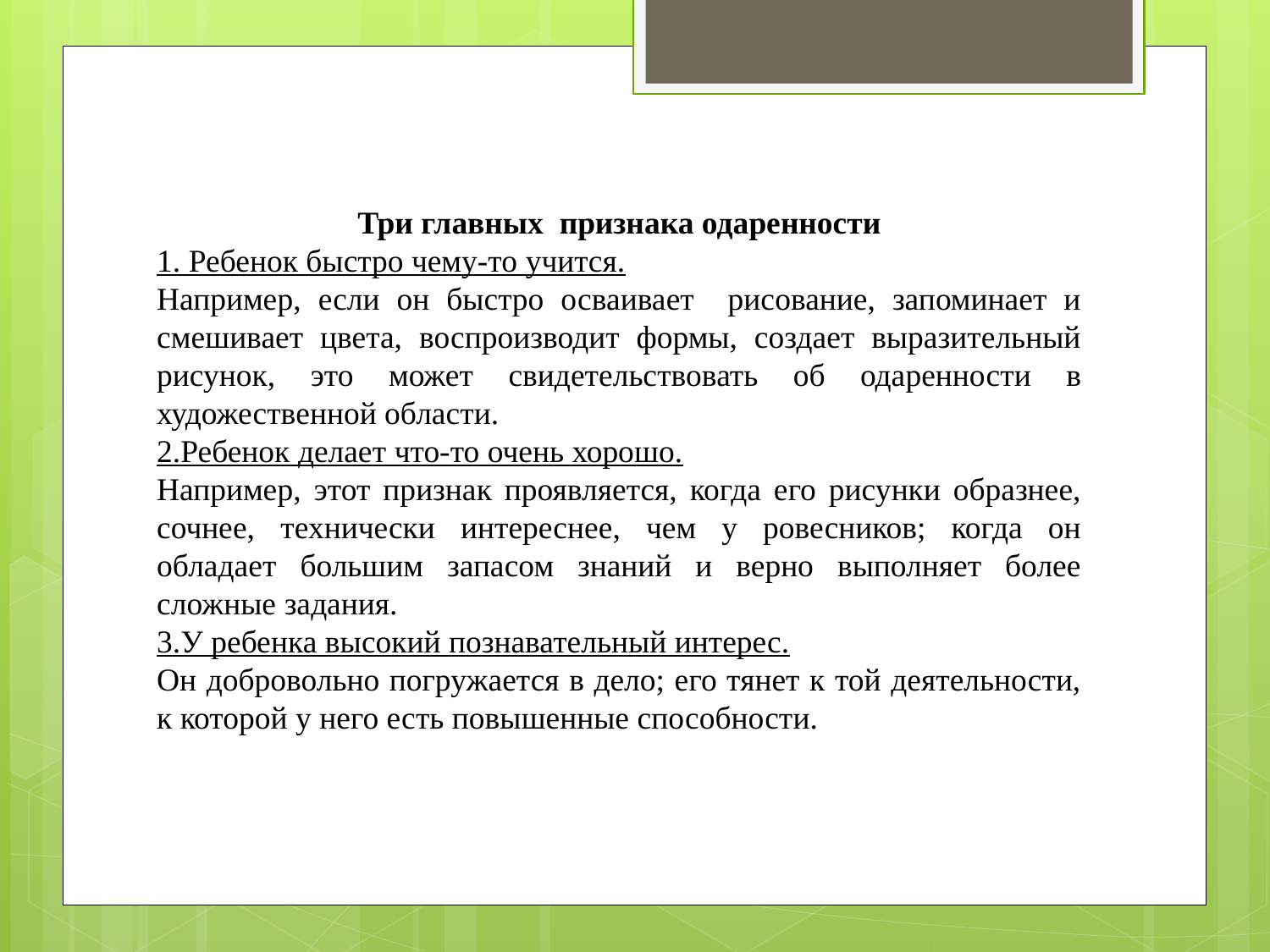

Три главных  признака одаренности
1. Ребенок быстро чему-то учится.
Например, если он быстро осваивает  рисование, запоминает и смешивает цвета, воспроизводит формы, создает выразительный рисунок, это может свидетельствовать об одаренности в художественной области.
2.Ребенок делает что-то очень хорошо.
Например, этот признак проявляется, когда его рисунки образнее, сочнее, технически интереснее, чем у ровесников; когда он обладает большим запасом знаний и верно выполняет более сложные задания.
3.У ребенка высокий познавательный интерес.
Он добровольно погружается в дело; его тянет к той деятельности, к которой у него есть повышенные способности.